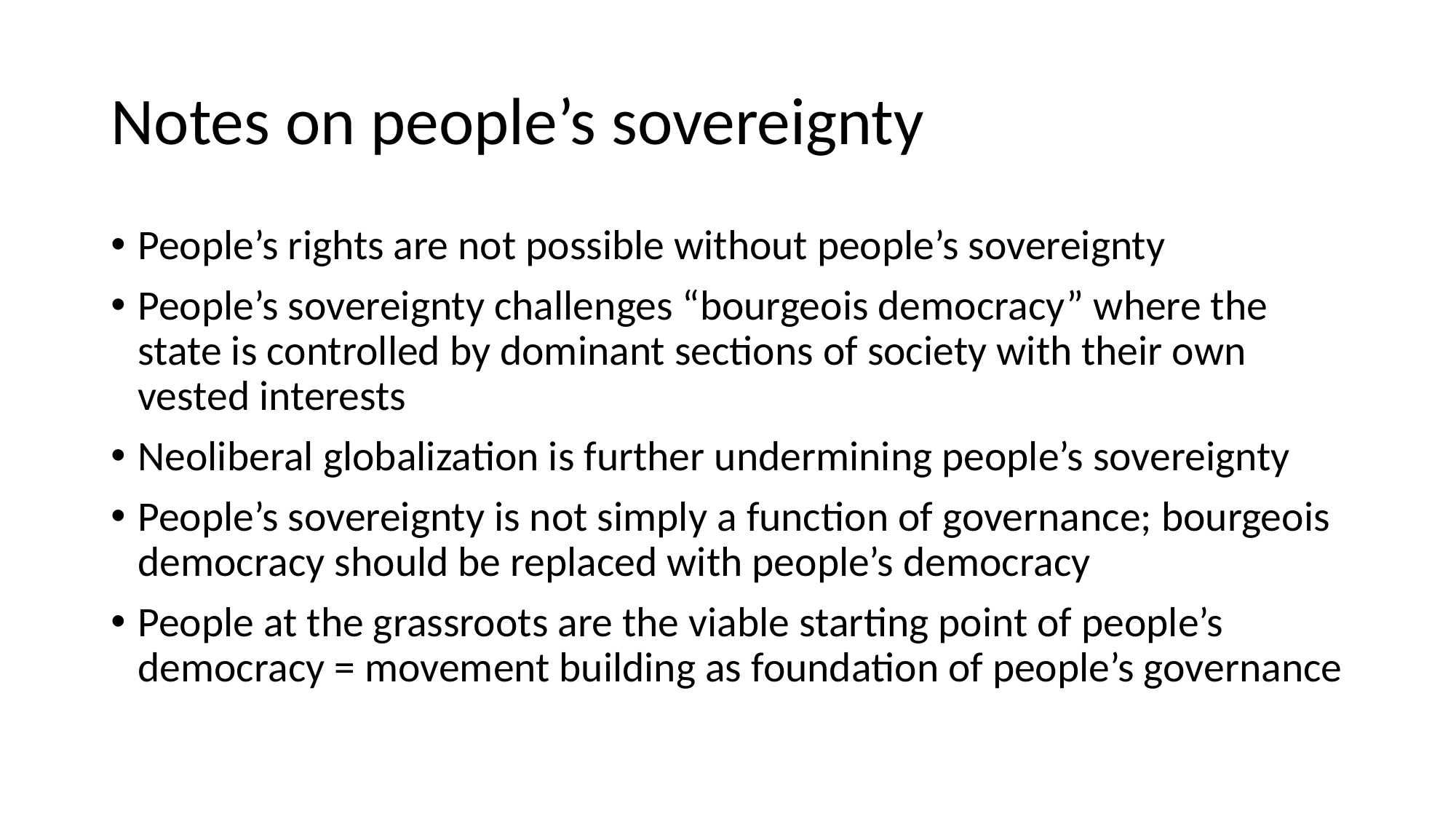

# Notes on people’s sovereignty
People’s rights are not possible without people’s sovereignty
People’s sovereignty challenges “bourgeois democracy” where the state is controlled by dominant sections of society with their own vested interests
Neoliberal globalization is further undermining people’s sovereignty
People’s sovereignty is not simply a function of governance; bourgeois democracy should be replaced with people’s democracy
People at the grassroots are the viable starting point of people’s democracy = movement building as foundation of people’s governance